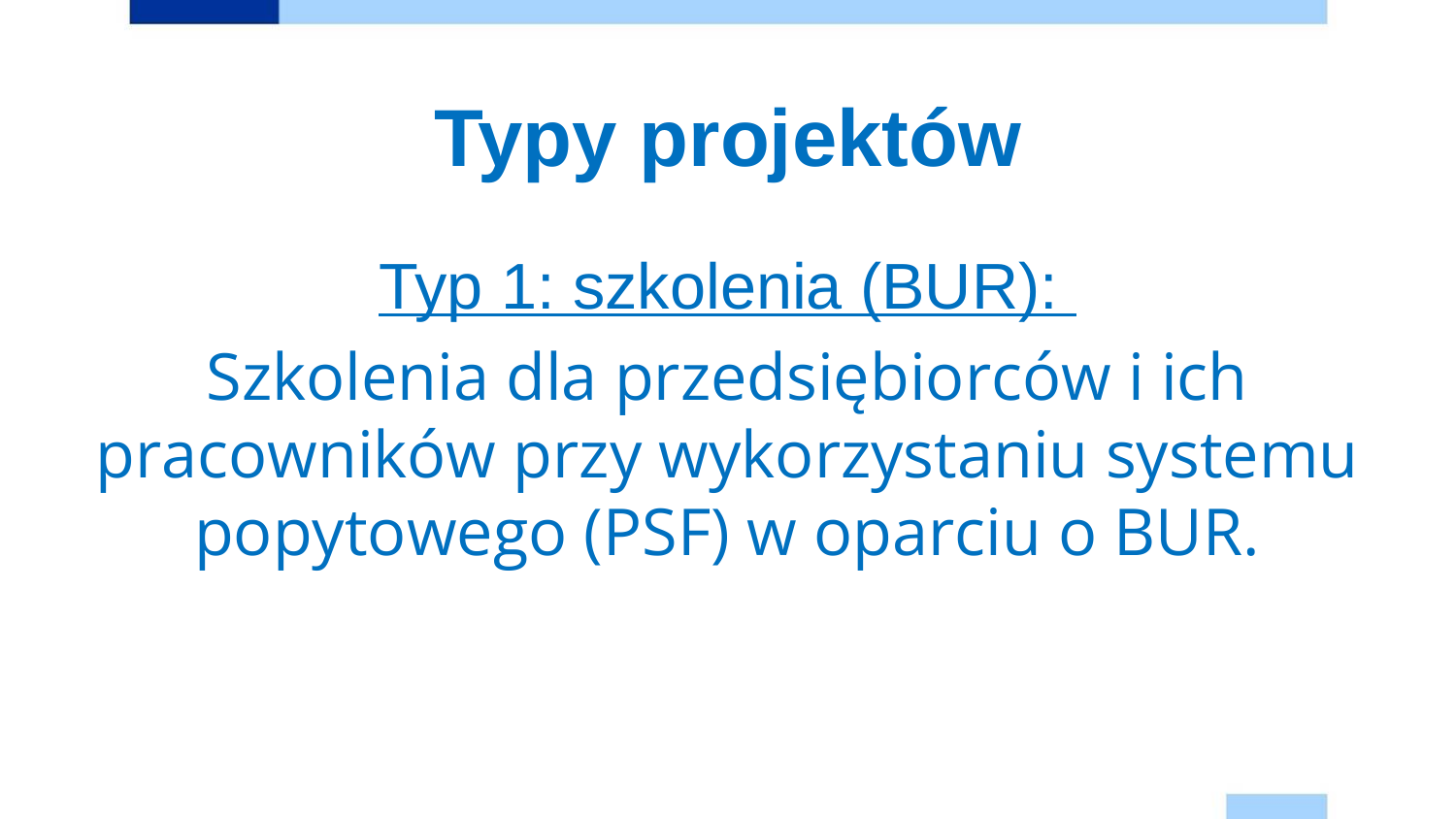

# Typy projektów
Typ 1: szkolenia (BUR):
Szkolenia dla przedsiębiorców i ich pracowników przy wykorzystaniu systemu popytowego (PSF) w oparciu o BUR.